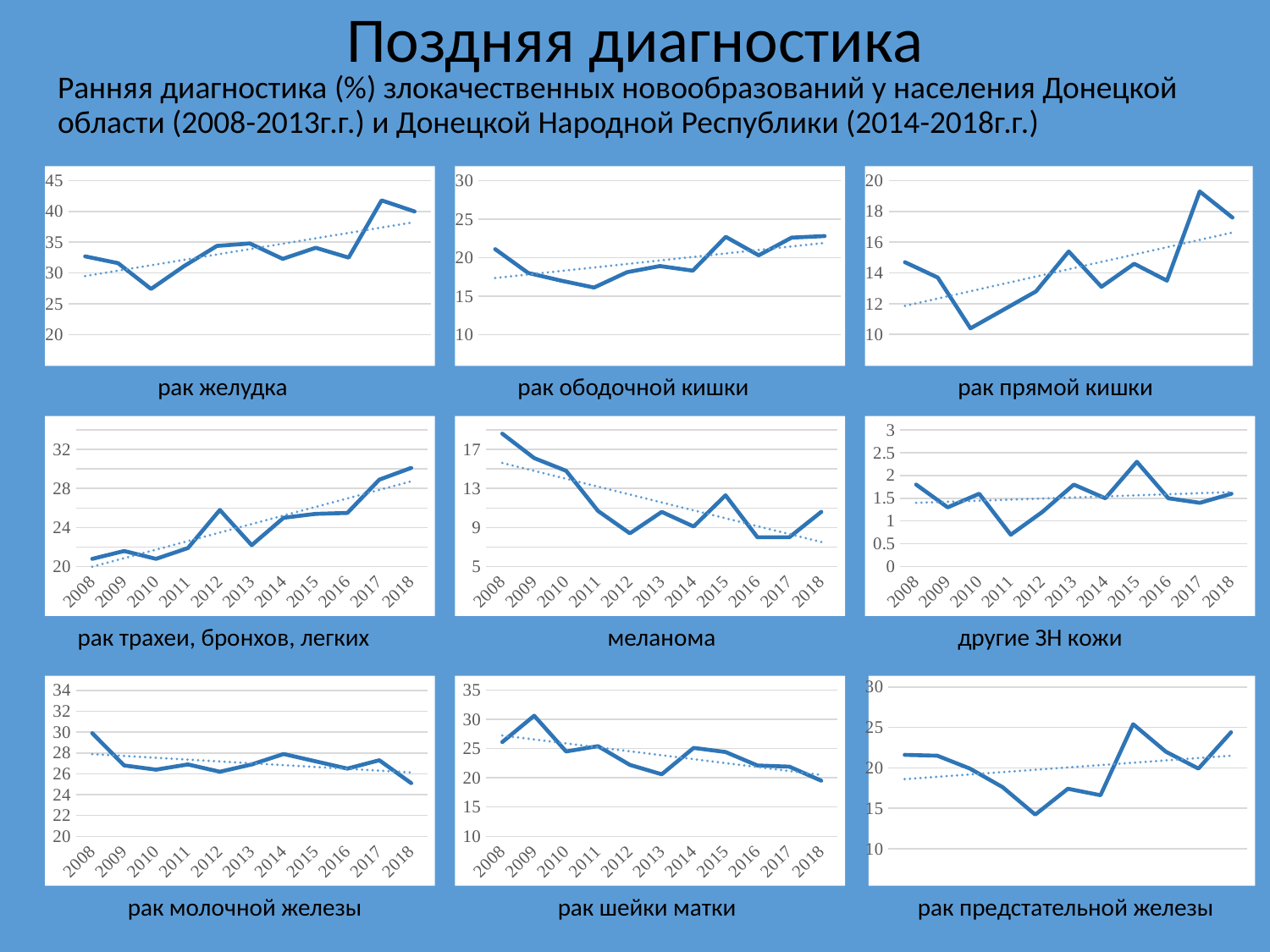

Поздняя диагностика
# Ранняя диагностика (%) злокачественных новообразований у населения Донецкой области (2008-2013г.г.) и Донецкой Народной Республики (2014-2018г.г.)

### Chart

| Category | Ряд 1 |
|---|---|
| 2008 | 32.7 |
| 2009 | 31.6 |
| 2010 | 27.4 |
| 2011 | 31.1 |
| 2012 | 34.4 |
| 2013 | 34.800000000000004 |
| 2014 | 32.300000000000004 |
| 2015 | 34.1 |
| 2016 | 32.5 |
| 2017 | 41.8 |
| 2018 | 40.0 |

### Chart

| Category | Ряд 1 |
|---|---|
| 2008 | 21.1 |
| 2009 | 18.0 |
| 2010 | 17.0 |
| 2011 | 16.1 |
| 2012 | 18.1 |
| 2013 | 18.9 |
| 2014 | 18.3 |
| 2015 | 22.7 |
| 2016 | 20.3 |
| 2017 | 22.6 |
| 2018 | 22.8 |

### Chart

| Category | Ряд 1 |
|---|---|
| 2008 | 14.7 |
| 2009 | 13.7 |
| 2010 | 10.4 |
| 2011 | 11.6 |
| 2012 | 12.8 |
| 2013 | 15.4 |
| 2014 | 13.1 |
| 2015 | 14.6 |
| 2016 | 13.5 |
| 2017 | 19.3 |
| 2018 | 17.6 |
рак желудка
рак ободочной кишки
рак прямой кишки

### Chart

| Category | Ряд 1 |
|---|---|
| 2008 | 20.8 |
| 2009 | 21.6 |
| 2010 | 20.8 |
| 2011 | 21.9 |
| 2012 | 25.8 |
| 2013 | 22.2 |
| 2014 | 25.0 |
| 2015 | 25.4 |
| 2016 | 25.5 |
| 2017 | 28.9 |
| 2018 | 30.1 |

### Chart

| Category | Ряд 1 |
|---|---|
| 2008 | 18.6 |
| 2009 | 16.1 |
| 2010 | 14.8 |
| 2011 | 10.7 |
| 2012 | 8.4 |
| 2013 | 10.6 |
| 2014 | 9.1 |
| 2015 | 12.3 |
| 2016 | 8.0 |
| 2017 | 8.0 |
| 2018 | 10.6 |

### Chart

| Category | Ряд 1 |
|---|---|
| 2008 | 1.8 |
| 2009 | 1.3 |
| 2010 | 1.6 |
| 2011 | 0.7000000000000005 |
| 2012 | 1.2 |
| 2013 | 1.8 |
| 2014 | 1.5 |
| 2015 | 2.3 |
| 2016 | 1.5 |
| 2017 | 1.4 |
| 2018 | 1.6 |
рак трахеи, бронхов, легких
меланома
другие ЗН кожи

### Chart

| Category | Ряд 1 |
|---|---|
| 2008 | 29.9 |
| 2009 | 26.8 |
| 2010 | 26.4 |
| 2011 | 26.9 |
| 2012 | 26.2 |
| 2013 | 26.9 |
| 2014 | 27.9 |
| 2015 | 27.2 |
| 2016 | 26.5 |
| 2017 | 27.3 |
| 2018 | 25.1 |

### Chart

| Category | Ряд 1 |
|---|---|
| 2008 | 26.1 |
| 2009 | 30.6 |
| 2010 | 24.5 |
| 2011 | 25.4 |
| 2012 | 22.2 |
| 2013 | 20.6 |
| 2014 | 25.1 |
| 2015 | 24.4 |
| 2016 | 22.1 |
| 2017 | 21.9 |
| 2018 | 19.5 |

### Chart

| Category | Ряд 1 |
|---|---|
| 2008 | 21.6 |
| 2009 | 21.5 |
| 2010 | 19.9 |
| 2011 | 17.6 |
| 2012 | 14.2 |
| 2013 | 17.4 |
| 2014 | 16.6 |
| 2015 | 25.4 |
| 2016 | 22.0 |
| 2017 | 19.9 |
| 2018 | 24.4 |
рак молочной железы
рак шейки матки
рак предстательной железы